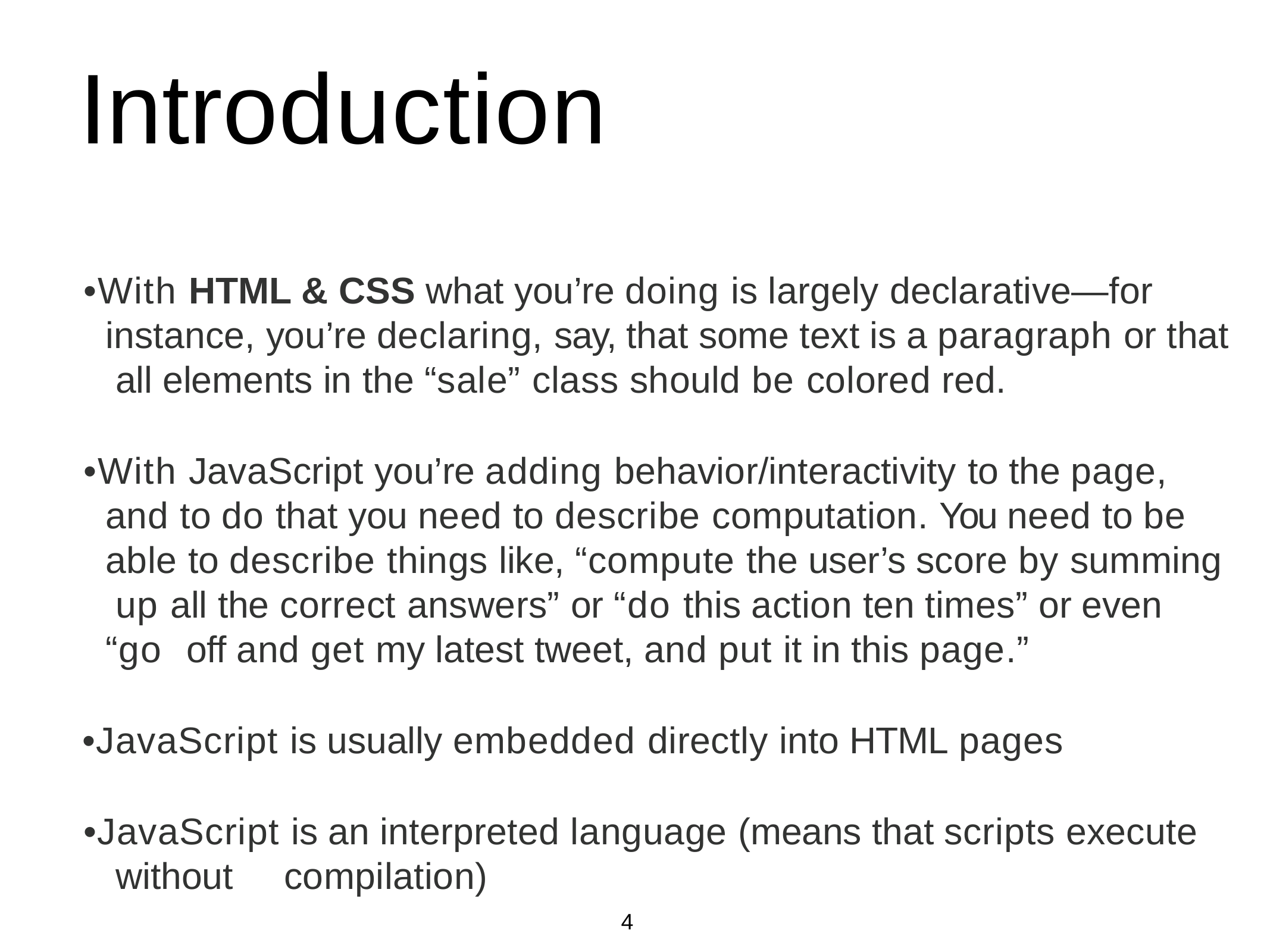

# Introduction
•With HTML & CSS what you’re doing is largely declarative—for  instance, you’re declaring, say, that some text is a paragraph or that  all elements in the “sale” class should be colored red.

•With JavaScript you’re adding behavior/interactivity to the page,  and to do that you need to describe computation. You need to be  able to describe things like, “compute the user’s score by summing  up all the correct answers” or “do this action ten times” or even “go  off and get my latest tweet, and put it in this page.”

•JavaScript is usually embedded directly into HTML pages

•JavaScript is an interpreted language (means that scripts execute  without	compilation)
4